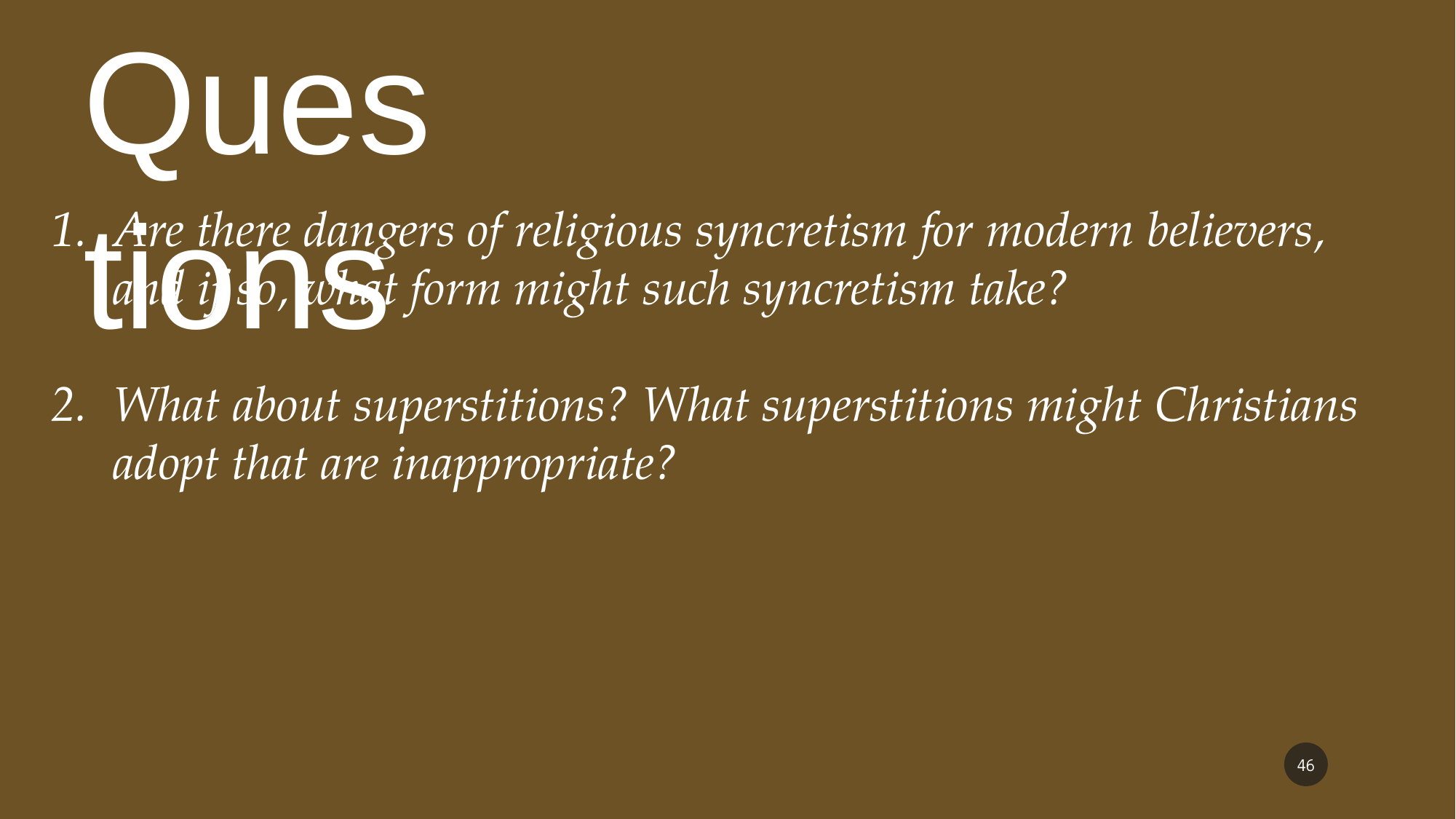

Questions
Are there dangers of religious syncretism for modern believers, and if so, what form might such syncretism take?

What about superstitions? What superstitions might Christians adopt that are inappropriate?
46